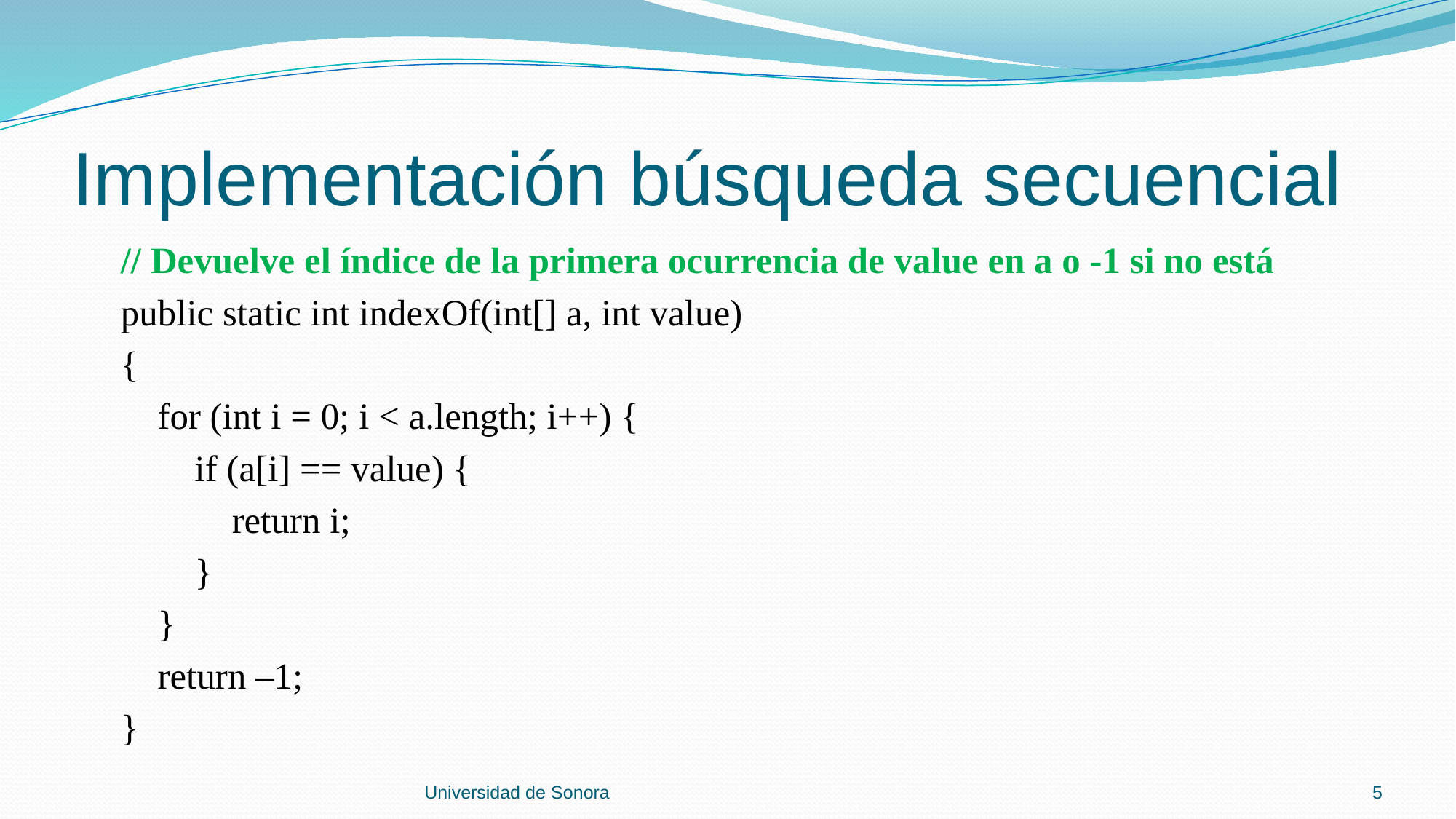

# Implementación búsqueda secuencial
    // Devuelve el índice de la primera ocurrencia de value en a o -1 si no está
    public static int indexOf(int[] a, int value)
    {
        for (int i = 0; i < a.length; i++) {
            if (a[i] == value) {
                return i;
            }
        }
        return –1;
    }
Universidad de Sonora
5